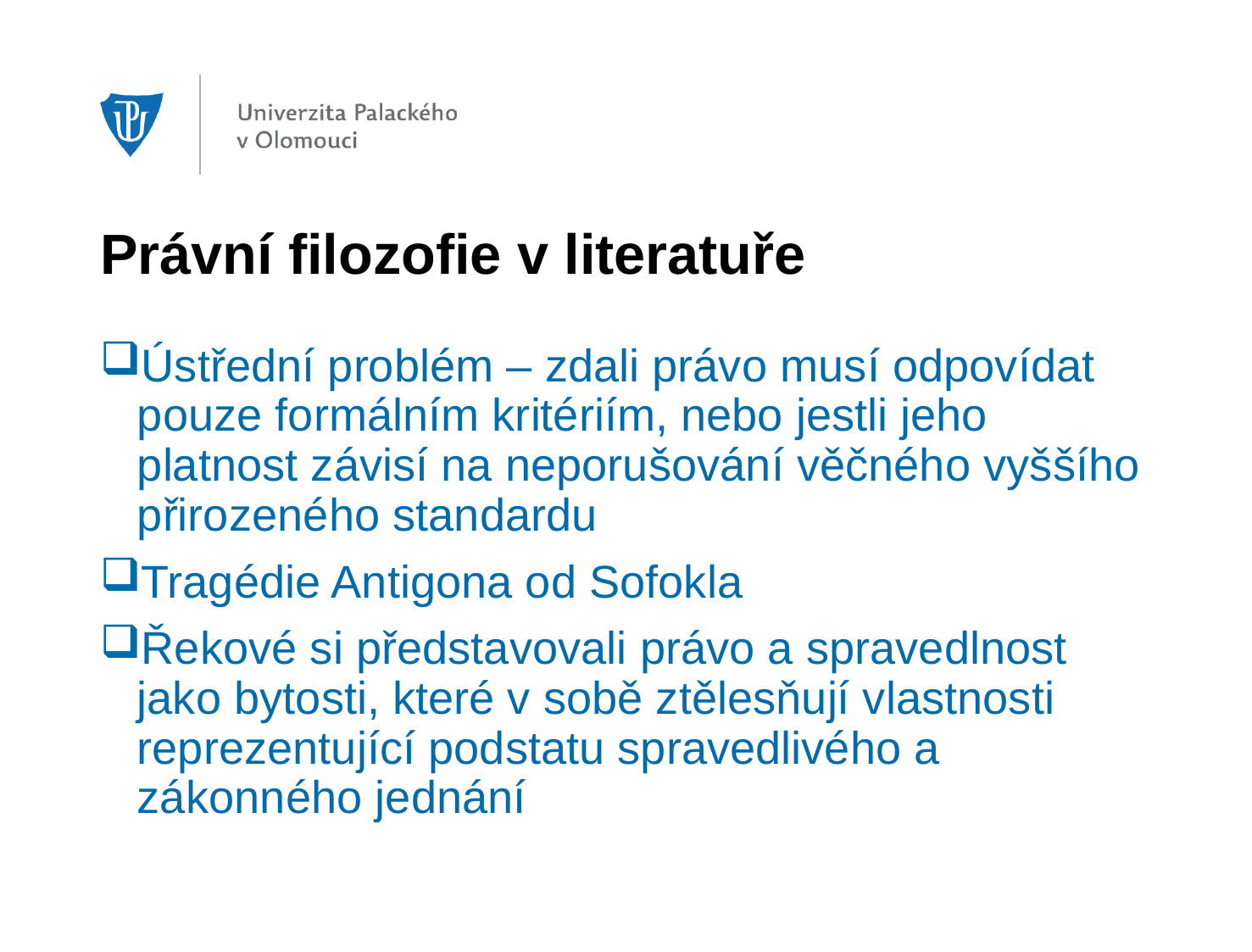

# Právní filozofie v literatuře
Ústřední problém – zdali právo musí odpovídat pouze formálním kritériím, nebo jestli jeho platnost závisí na neporušování věčného vyššího přirozeného standardu
Tragédie Antigona od Sofokla
Řekové si představovali právo a spravedlnost jako bytosti, které v sobě ztělesňují vlastnosti reprezentující podstatu spravedlivého a zákonného jednání